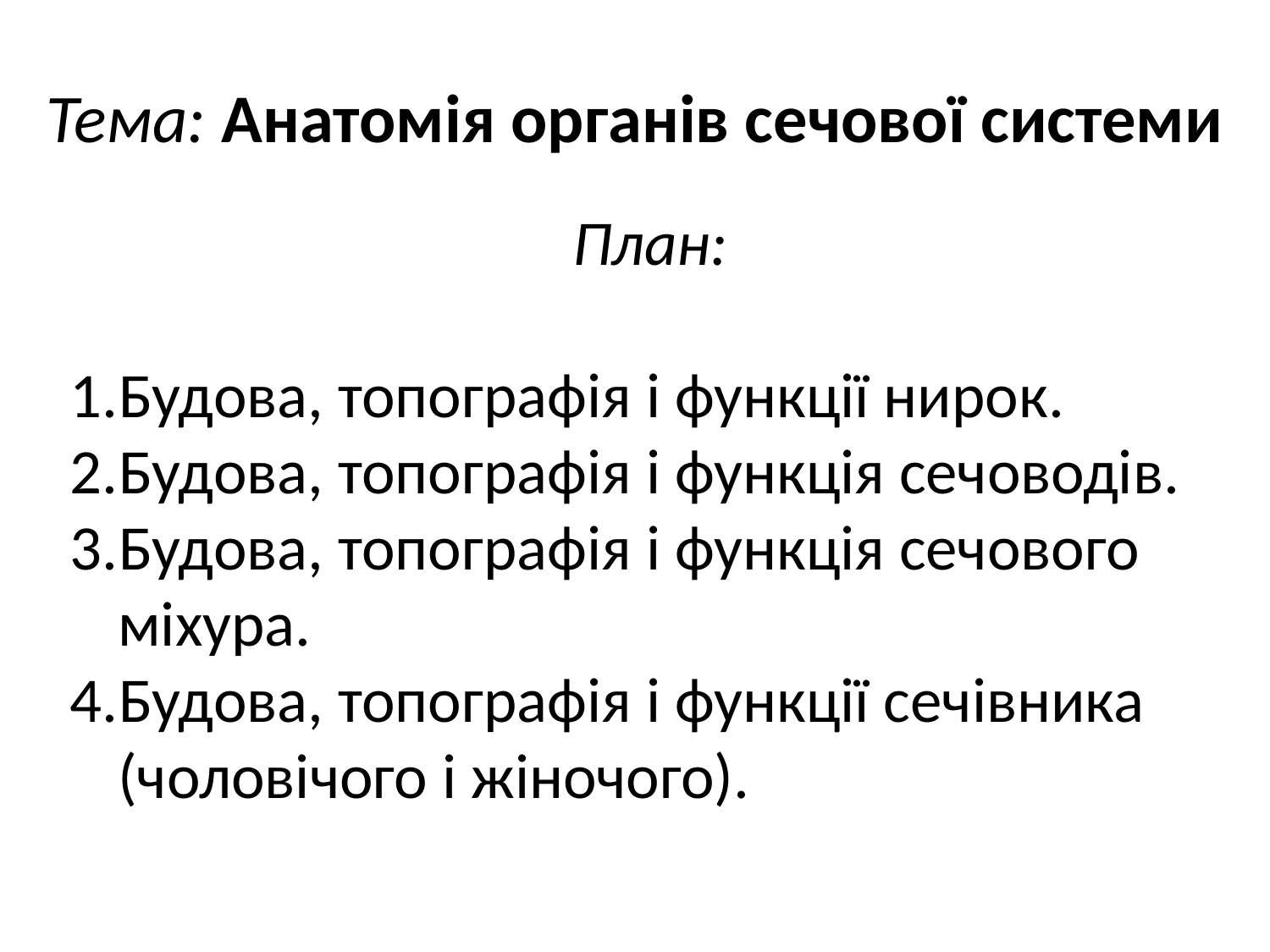

# Тема: Анатомія органів сечової системи
План:

Будова, топографія і функції нирок.
Будова, топографія і функція сечоводів.
Будова, топографія і функція сечового міхура.
Будова, топографія і функції сечівника (чоловічого і жіночого).